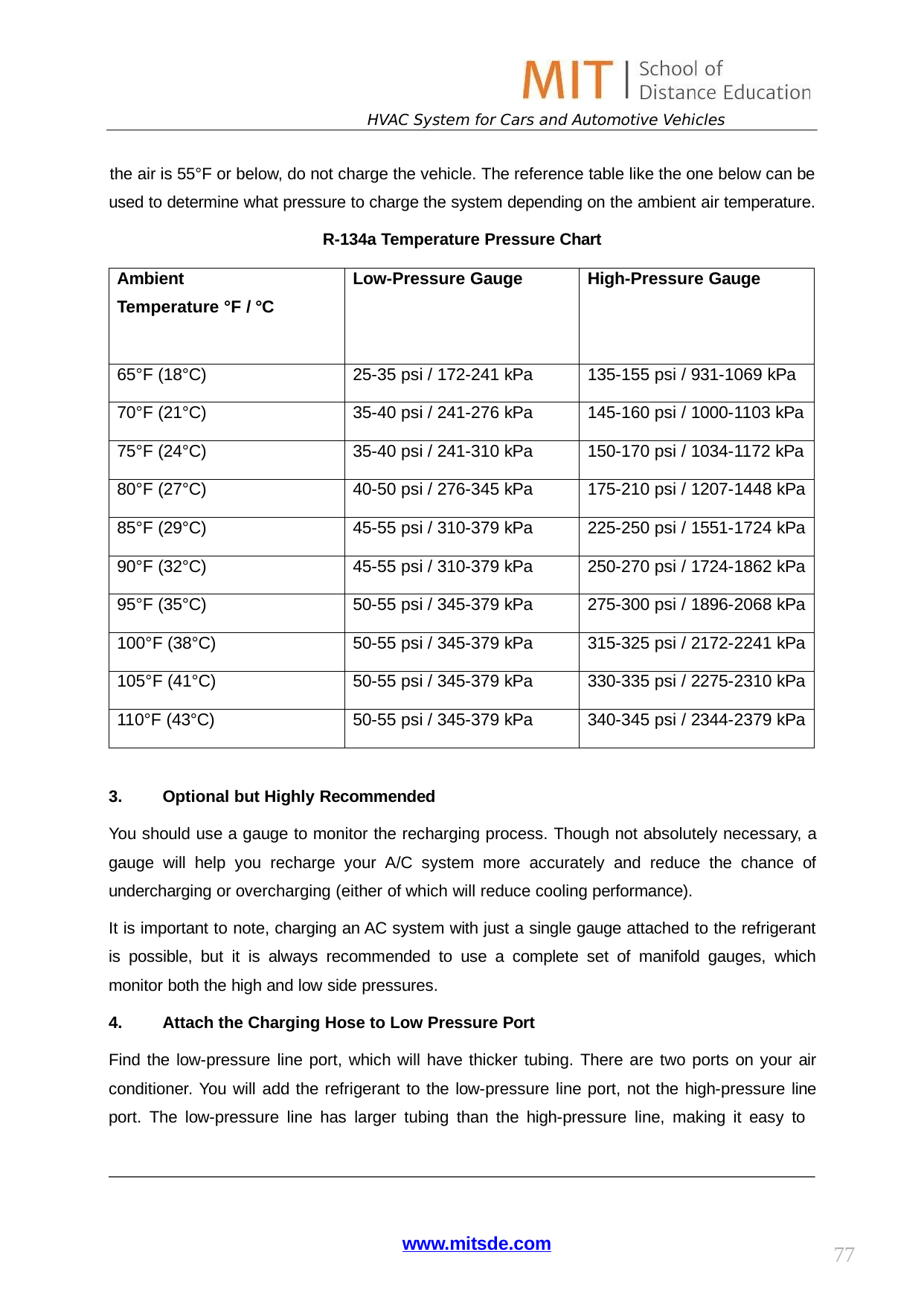

HVAC System for Cars and Automotive Vehicles

the air is 55°F or below, do not charge the vehicle. The reference table like the one below can be used to determine what pressure to charge the system depending on the ambient air temperature.
R-134a Temperature Pressure Chart

| Ambient Temperature °F / °C | Low-Pressure Gauge | High-Pressure Gauge |
| --- | --- | --- |
| 65°F (18°C) | 25-35 psi / 172-241 kPa | 135-155 psi / 931-1069 kPa |
| 70°F (21°C) | 35-40 psi / 241-276 kPa | 145-160 psi / 1000-1103 kPa |
| 75°F (24°C) | 35-40 psi / 241-310 kPa | 150-170 psi / 1034-1172 kPa |
| 80°F (27°C) | 40-50 psi / 276-345 kPa | 175-210 psi / 1207-1448 kPa |
| 85°F (29°C) | 45-55 psi / 310-379 kPa | 225-250 psi / 1551-1724 kPa |
| 90°F (32°C) | 45-55 psi / 310-379 kPa | 250-270 psi / 1724-1862 kPa |
| 95°F (35°C) | 50-55 psi / 345-379 kPa | 275-300 psi / 1896-2068 kPa |
| 100°F (38°C) | 50-55 psi / 345-379 kPa | 315-325 psi / 2172-2241 kPa |
| 105°F (41°C) | 50-55 psi / 345-379 kPa | 330-335 psi / 2275-2310 kPa |
| 110°F (43°C) | 50-55 psi / 345-379 kPa | 340-345 psi / 2344-2379 kPa |
Optional but Highly Recommended
You should use a gauge to monitor the recharging process. Though not absolutely necessary, a gauge will help you recharge your A/C system more accurately and reduce the chance of undercharging or overcharging (either of which will reduce cooling performance).
It is important to note, charging an AC system with just a single gauge attached to the refrigerant is possible, but it is always recommended to use a complete set of manifold gauges, which monitor both the high and low side pressures.
Attach the Charging Hose to Low Pressure Port
Find the low-pressure line port, which will have thicker tubing. There are two ports on your air conditioner. You will add the refrigerant to the low-pressure line port, not the high-pressure line port. The low-pressure line has larger tubing than the high-pressure line, making it easy to

www.mitsde.com
77